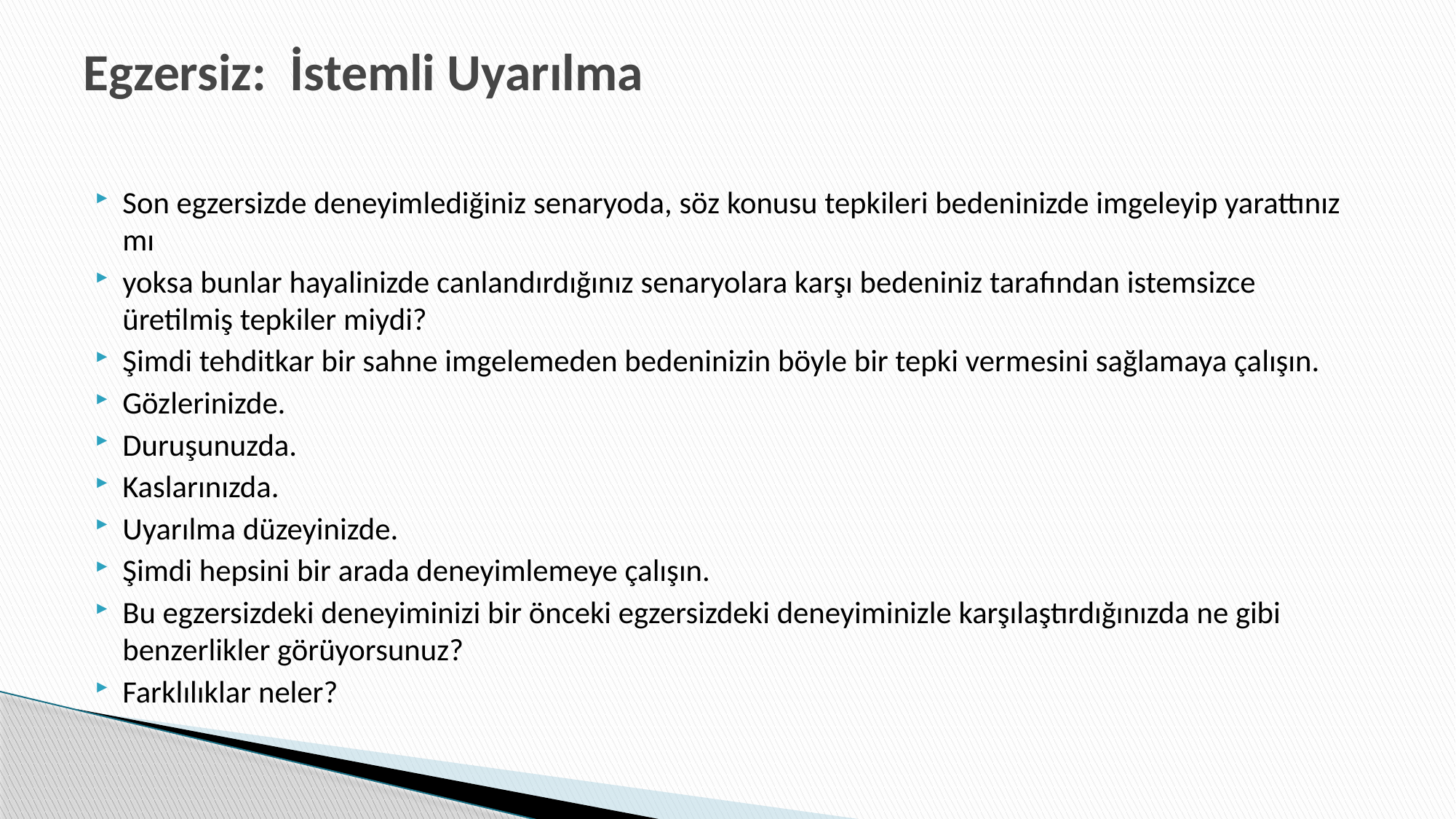

# Egzersiz:  İstemli Uyarılma
Son egzersizde deneyimlediğiniz senaryoda, söz konusu tepkileri bedeninizde imgeleyip yarattınız mı
yoksa bunlar hayalinizde canlandırdığınız senaryolara karşı bedeniniz tarafından istemsizce üretilmiş tepkiler miydi?
Şimdi tehditkar bir sahne imgelemeden bedeninizin böyle bir tepki vermesini sağlamaya çalışın.
Gözlerinizde.
Duruşunuzda.
Kaslarınızda.
Uyarılma düzeyinizde.
Şimdi hepsini bir arada deneyimlemeye çalışın.
Bu egzersizdeki deneyiminizi bir önceki egzersizdeki deneyiminizle karşılaştırdığınızda ne gibi benzerlikler görüyorsunuz?
Farklılıklar neler?